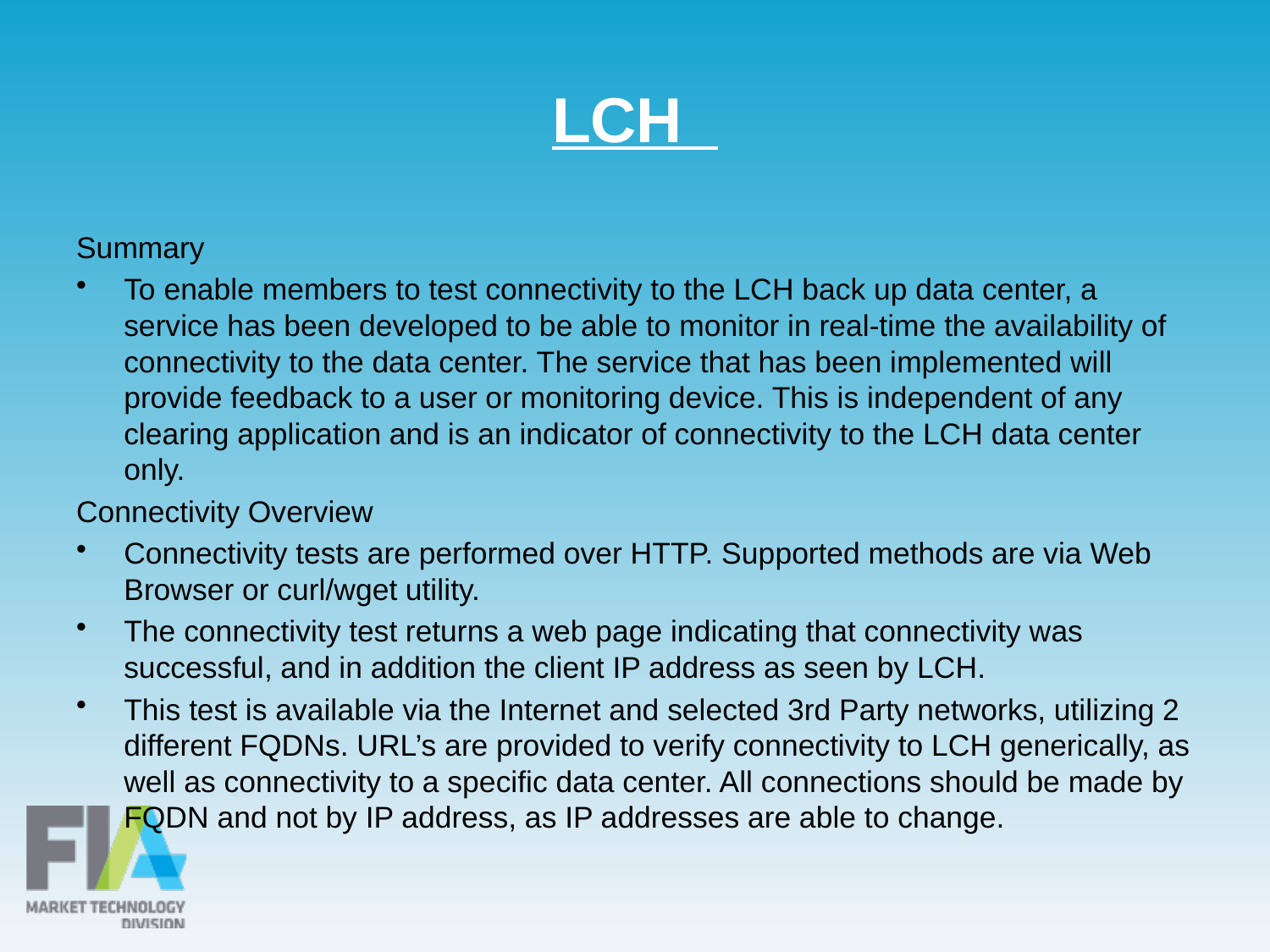

# LCH
Summary
To enable members to test connectivity to the LCH back up data center, a service has been developed to be able to monitor in real-time the availability of connectivity to the data center. The service that has been implemented will provide feedback to a user or monitoring device. This is independent of any clearing application and is an indicator of connectivity to the LCH data center only.
Connectivity Overview
Connectivity tests are performed over HTTP. Supported methods are via Web Browser or curl/wget utility.
The connectivity test returns a web page indicating that connectivity was successful, and in addition the client IP address as seen by LCH.
This test is available via the Internet and selected 3rd Party networks, utilizing 2 different FQDNs. URL’s are provided to verify connectivity to LCH generically, as well as connectivity to a specific data center. All connections should be made by FQDN and not by IP address, as IP addresses are able to change.